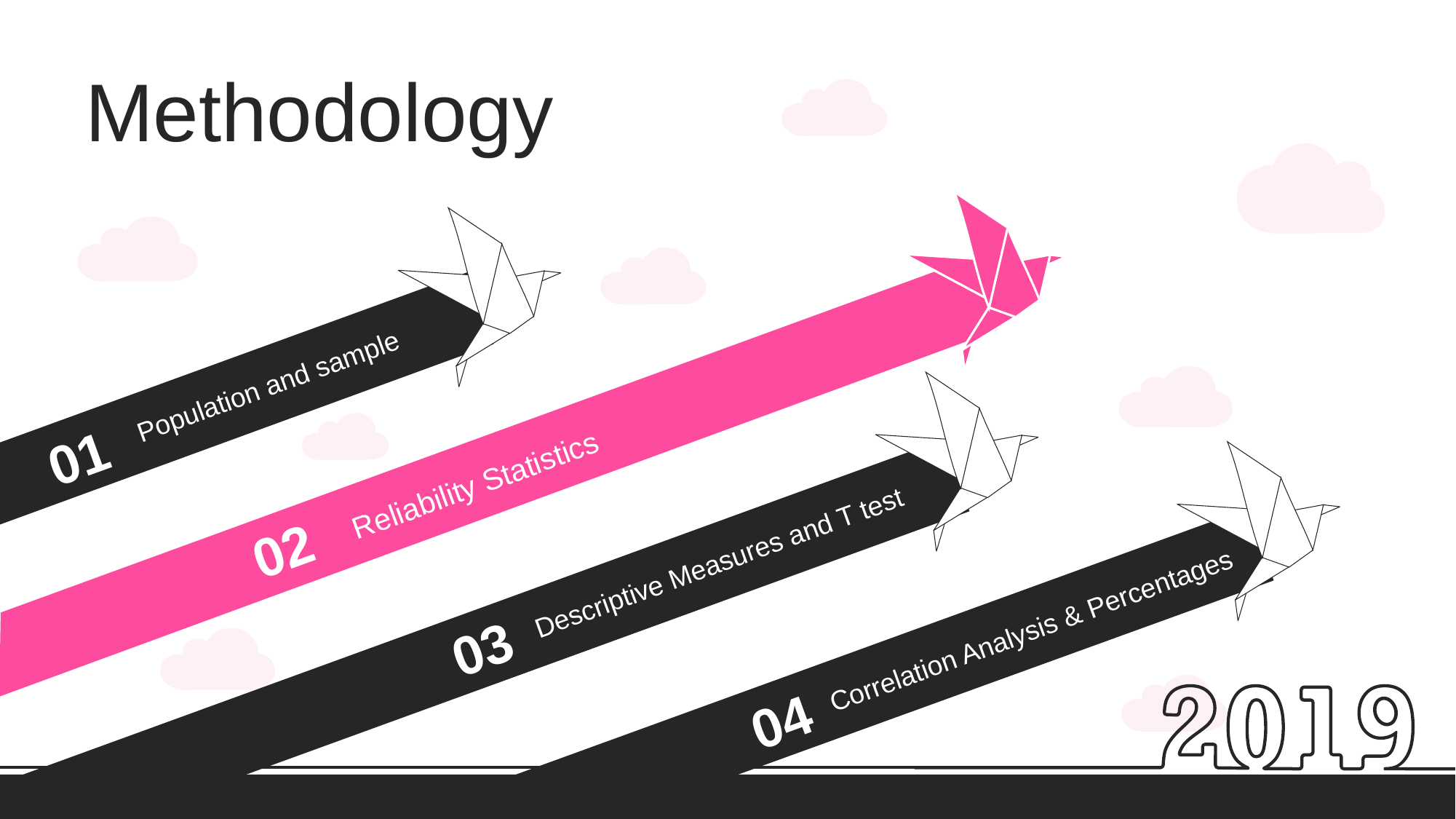

Methodology

 Population and sample

01
Reliability Statistics

02
Descriptive Measures and T test
Correlation Analysis & Percentages
03

04